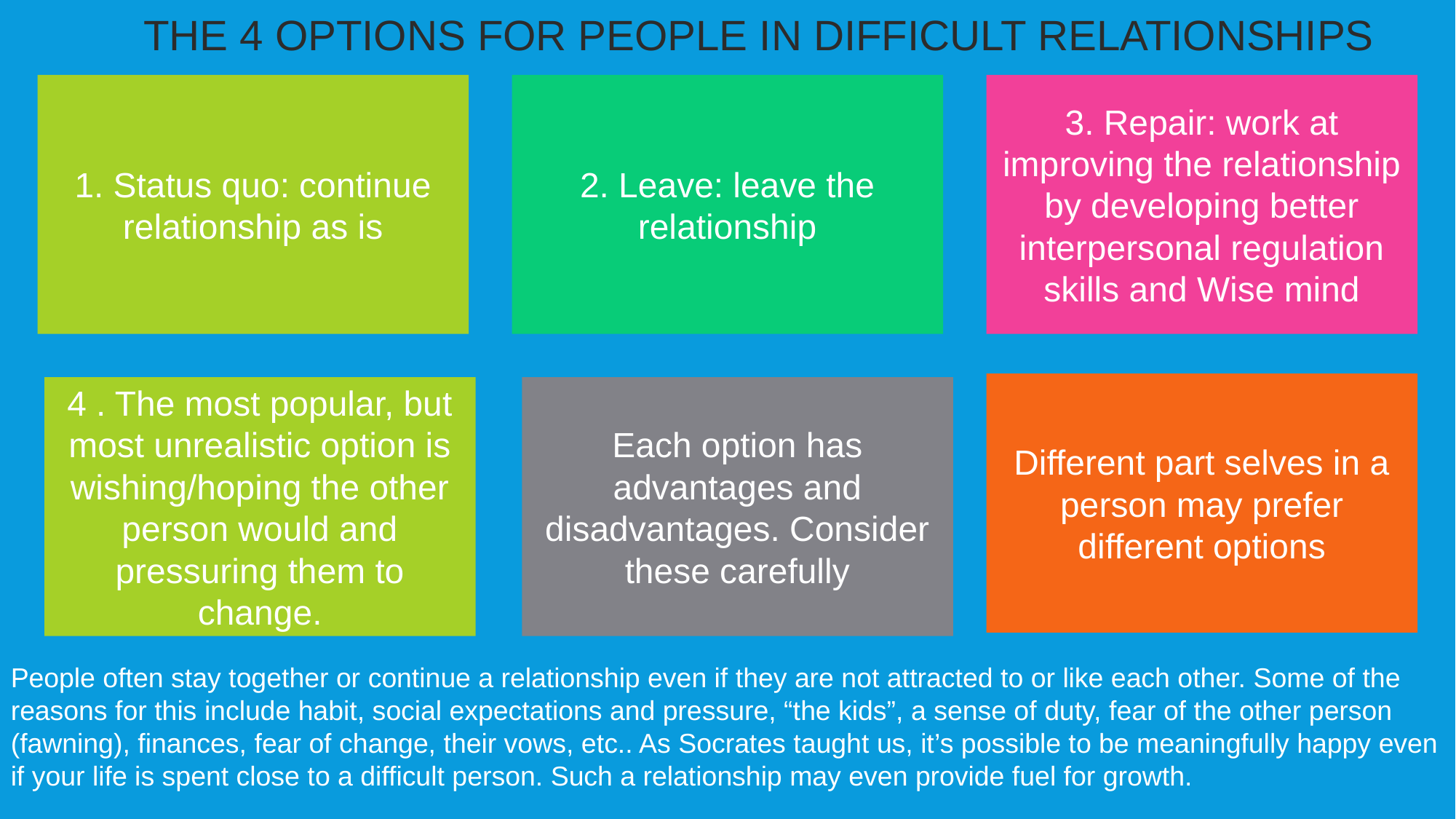

THE 4 Options for people in difficult relationships
1. Status quo: continue relationship as is
2. Leave: leave the relationship
3. Repair: work at improving the relationship by developing better interpersonal regulation skills and Wise mind
Each option has advantages and disadvantages. Consider these carefully
Different part selves in a person may prefer different options
4 . The most popular, but most unrealistic option is wishing/hoping the other person would and pressuring them to change.
People often stay together or continue a relationship even if they are not attracted to or like each other. Some of the reasons for this include habit, social expectations and pressure, “the kids”, a sense of duty, fear of the other person (fawning), finances, fear of change, their vows, etc.. As Socrates taught us, it’s possible to be meaningfully happy even if your life is spent close to a difficult person. Such a relationship may even provide fuel for growth.